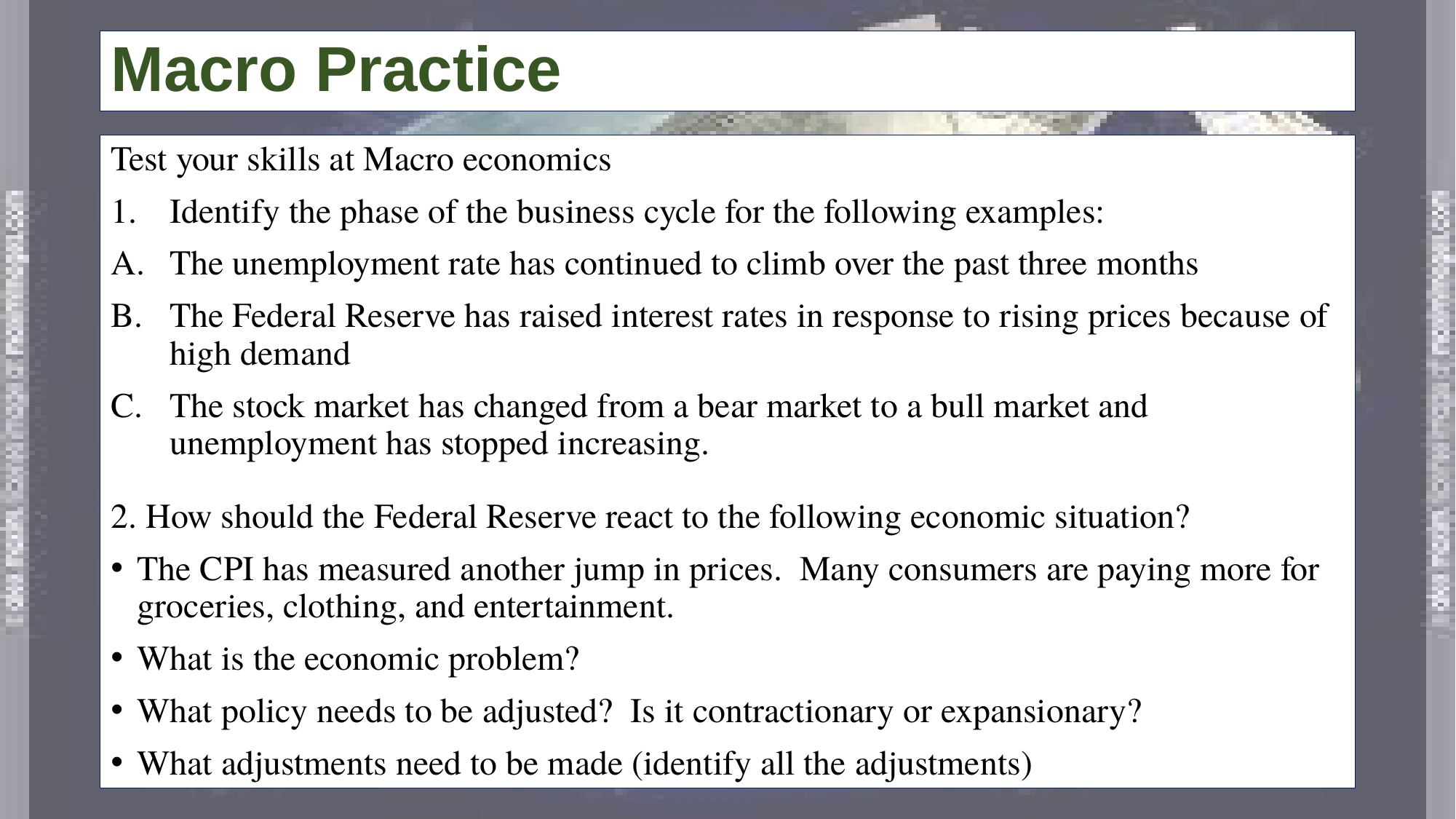

# Macro Practice
Test your skills at Macro economics
Identify the phase of the business cycle for the following examples:
The unemployment rate has continued to climb over the past three months
The Federal Reserve has raised interest rates in response to rising prices because of high demand
The stock market has changed from a bear market to a bull market and unemployment has stopped increasing.

2. How should the Federal Reserve react to the following economic situation?
The CPI has measured another jump in prices.  Many consumers are paying more for groceries, clothing, and entertainment.
What is the economic problem?
What policy needs to be adjusted?  Is it contractionary or expansionary?
What adjustments need to be made (identify all the adjustments)